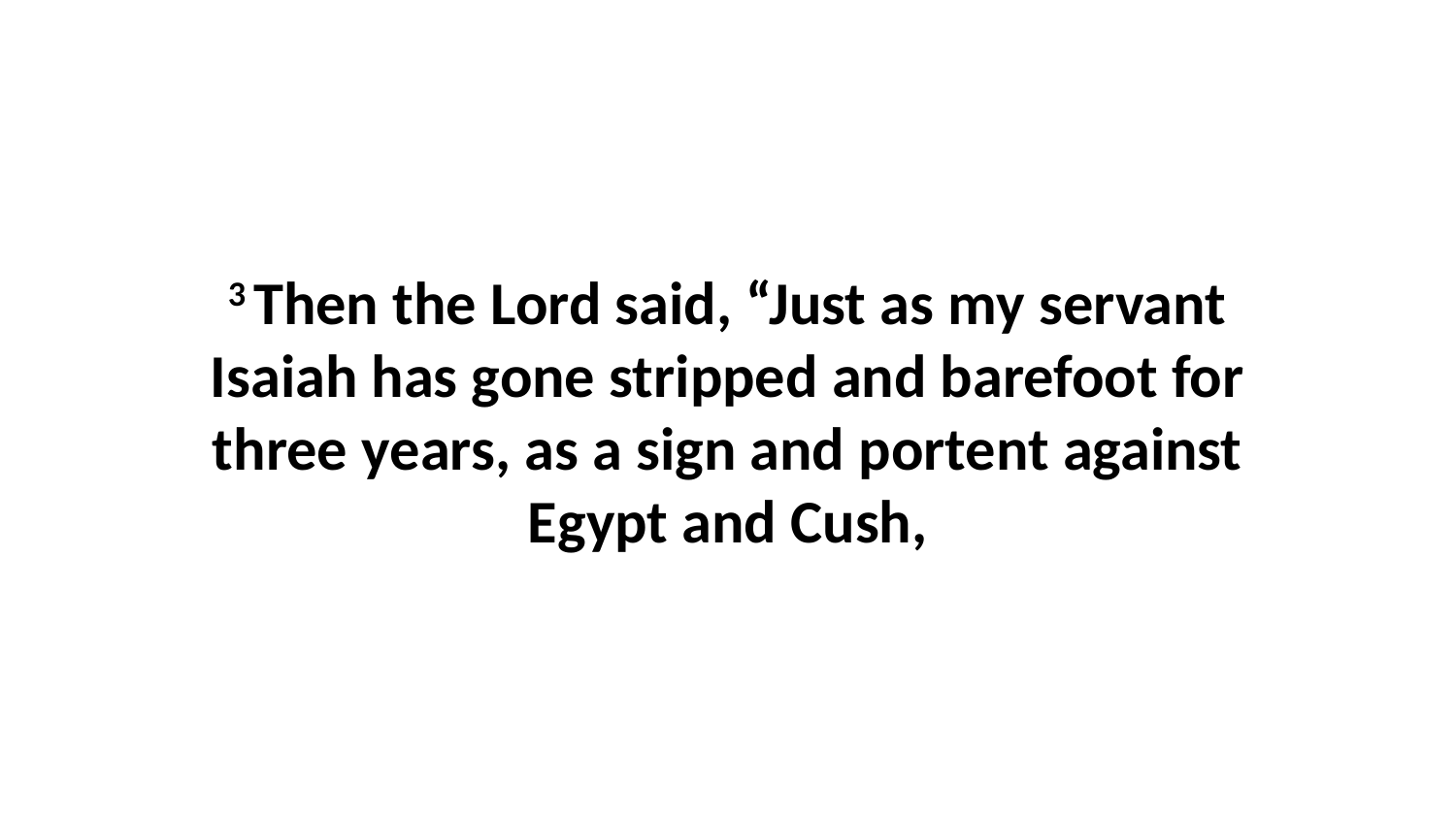

3 Then the Lord said, “Just as my servant Isaiah has gone stripped and barefoot for three years, as a sign and portent against Egypt and Cush,